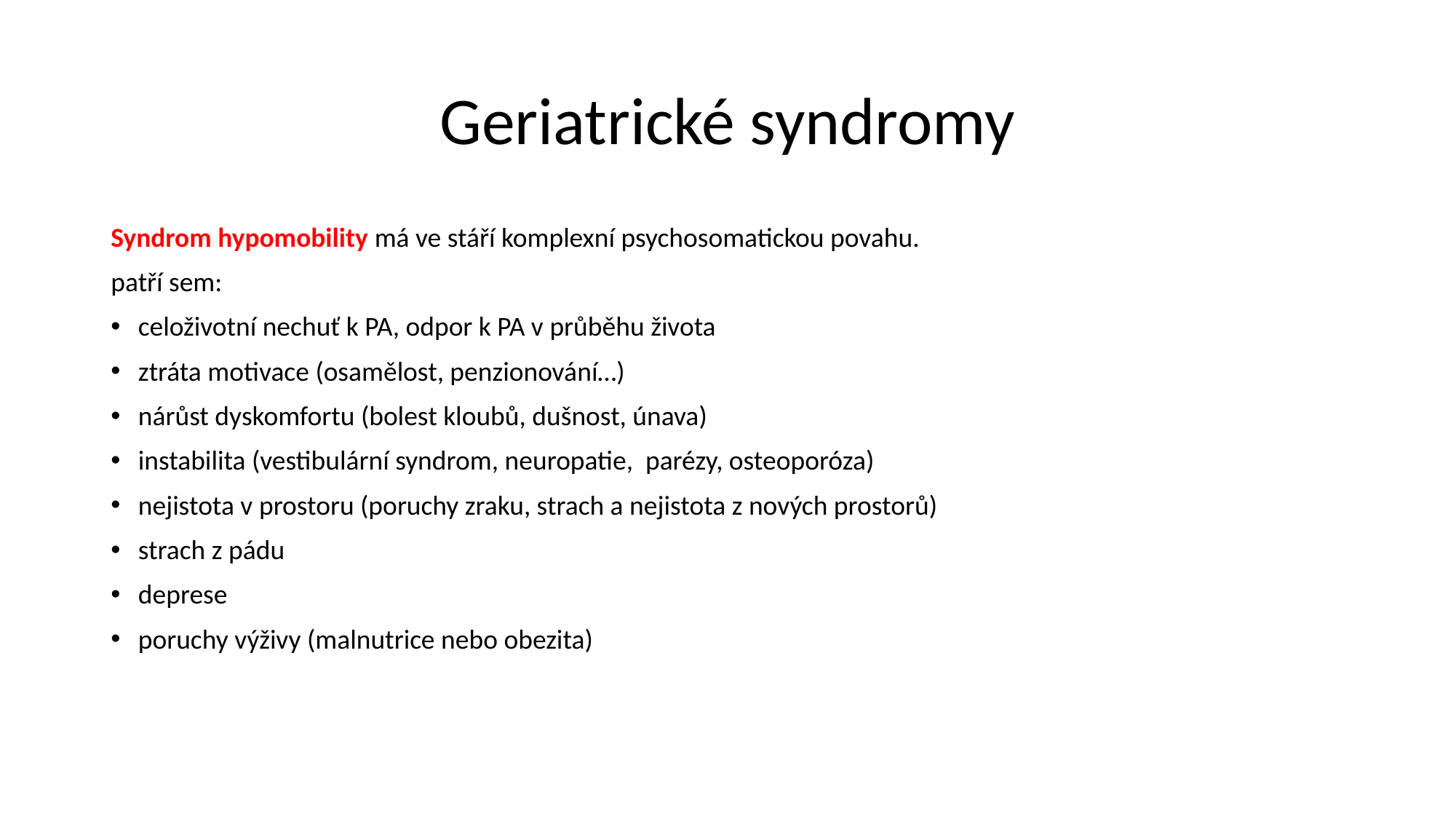

# Geriatrické syndromy
Syndrom hypomobility má ve stáří komplexní psychosomatickou povahu.
patří sem:
celoživotní nechuť k PA, odpor k PA v průběhu života
ztráta motivace (osamělost, penzionování…)
nárůst dyskomfortu (bolest kloubů, dušnost, únava)
instabilita (vestibulární syndrom, neuropatie,  parézy, osteoporóza)
nejistota v prostoru (poruchy zraku, strach a nejistota z nových prostorů)
strach z pádu
deprese
poruchy výživy (malnutrice nebo obezita)